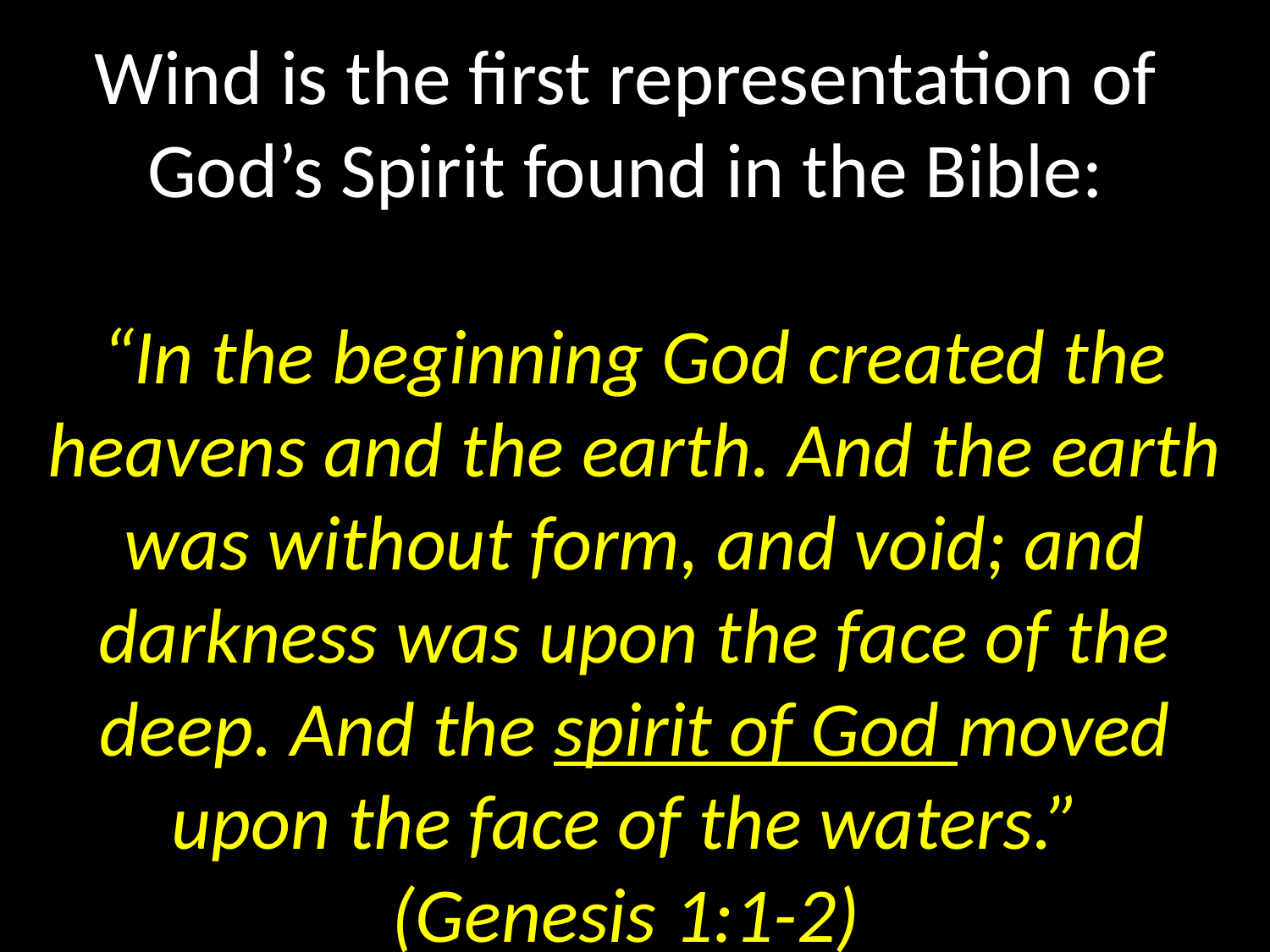

Wind is the first representation of
God’s Spirit found in the Bible:

“In the beginning God created the heavens and the earth. And the earth was without form, and void; and darkness was upon the face of the deep. And the spirit of God moved upon the face of the waters.”
(Genesis 1:1-2)